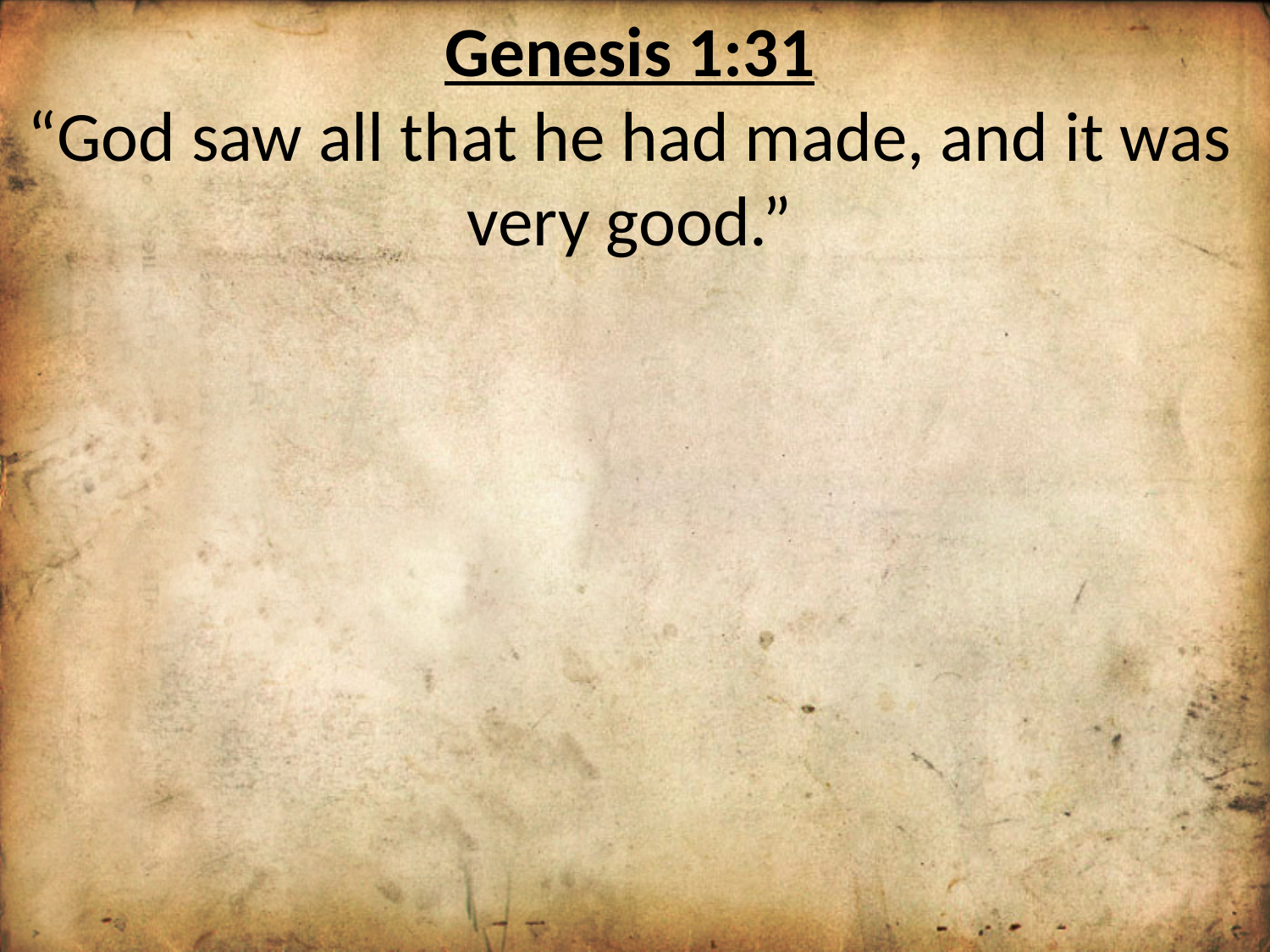

Genesis 1:31
“God saw all that he had made, and it was very good.”